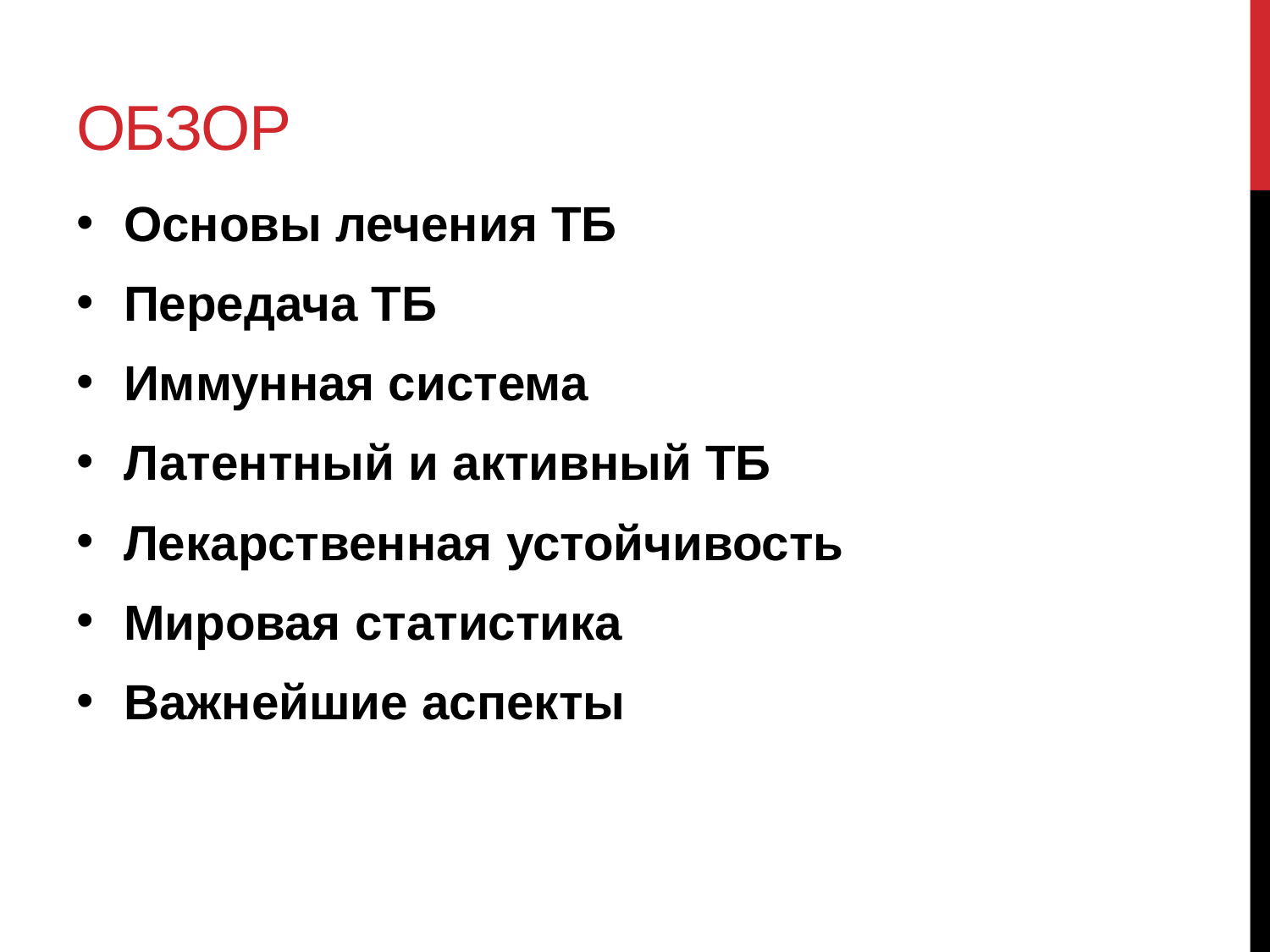

# обзор
Основы лечения ТБ
Передача ТБ
Иммунная система
Латентный и активный ТБ
Лекарственная устойчивость
Мировая статистика
Важнейшие аспекты
2